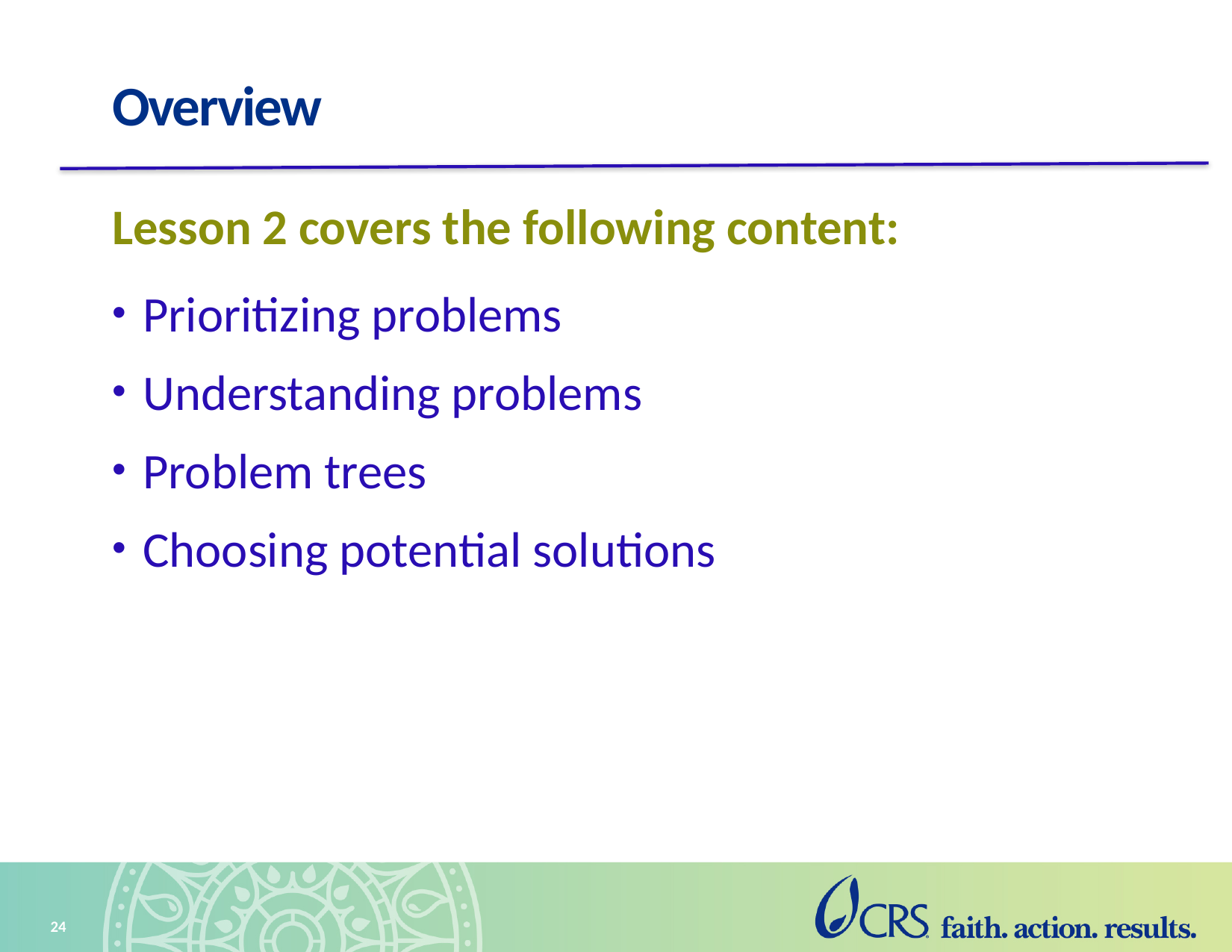

# Overview
Lesson 2 covers the following content:
Prioritizing problems
Understanding problems
Problem trees
Choosing potential solutions
24